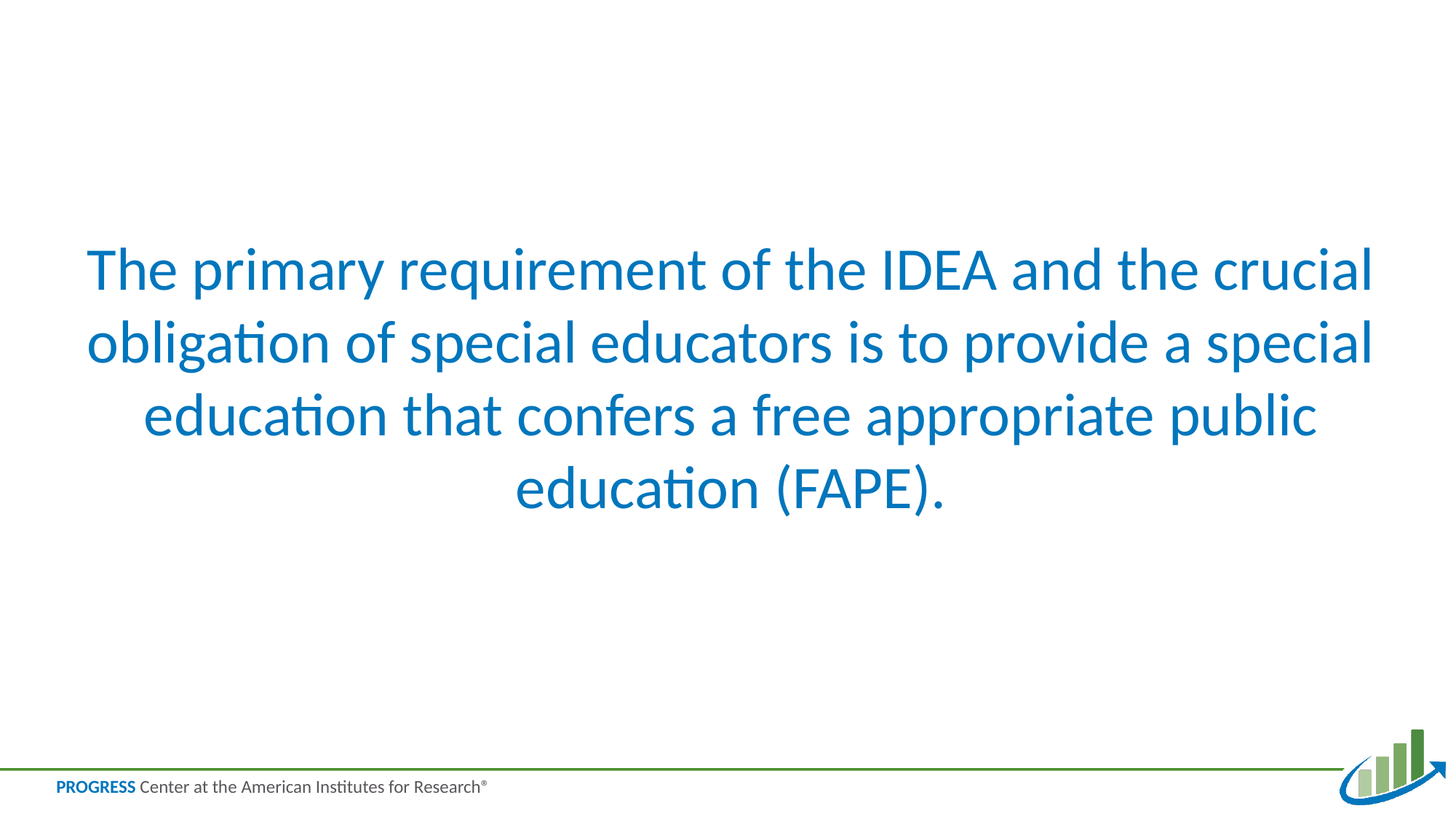

# IDEA Requirements FAPE
The primary requirement of the IDEA and the crucial obligation of special educators is to provide a special education that confers a free appropriate public education (FAPE).